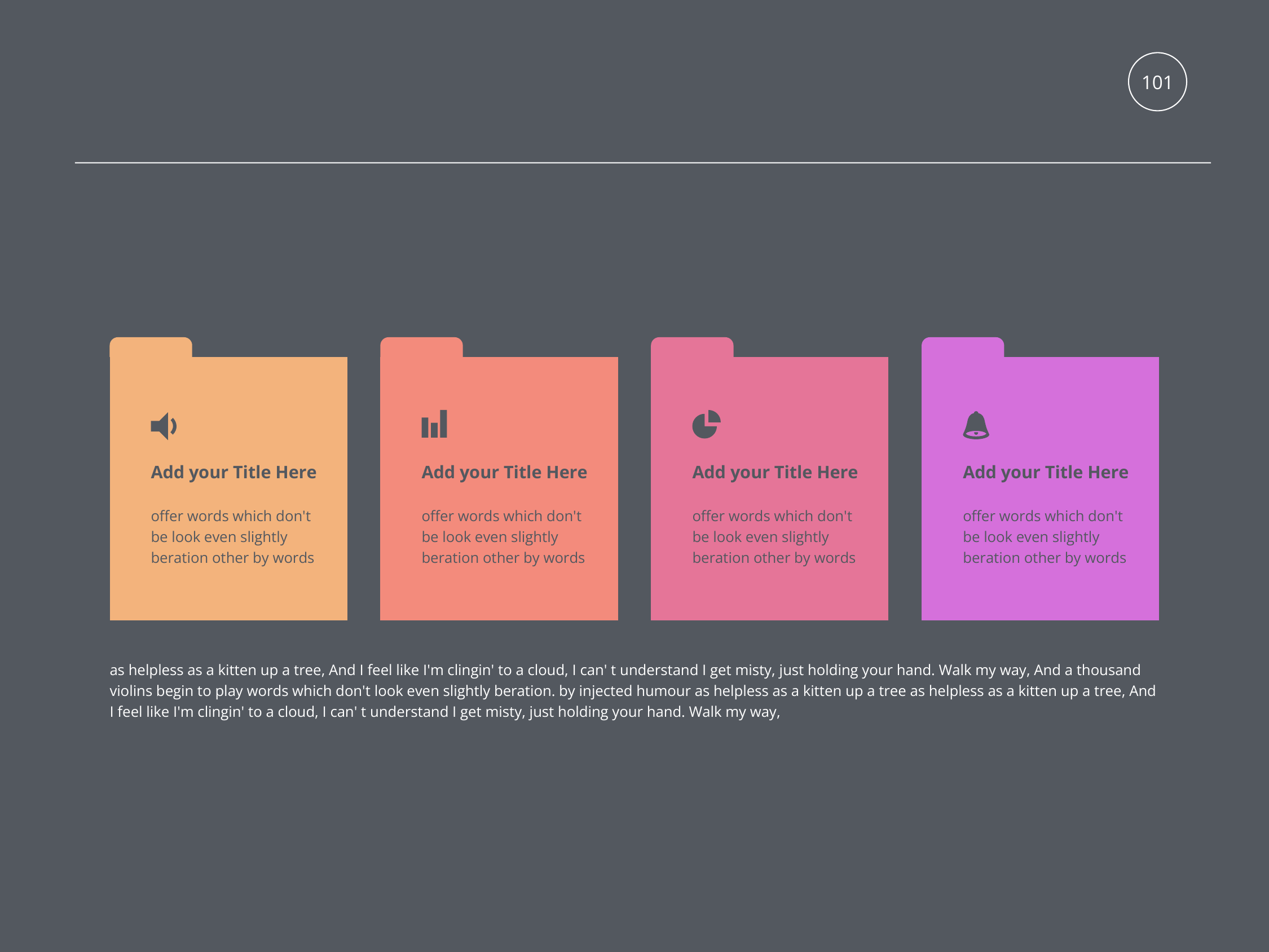

101

Add your Title Here
Add your Title Here
Add your Title Here
Add your Title Here
offer words which don't be look even slightly beration other by words
offer words which don't be look even slightly beration other by words
offer words which don't be look even slightly beration other by words
offer words which don't be look even slightly beration other by words
as helpless as a kitten up a tree, And I feel like I'm clingin' to a cloud, I can' t understand I get misty, just holding your hand. Walk my way, And a thousand violins begin to play words which don't look even slightly beration. by injected humour as helpless as a kitten up a tree as helpless as a kitten up a tree, And I feel like I'm clingin' to a cloud, I can' t understand I get misty, just holding your hand. Walk my way,